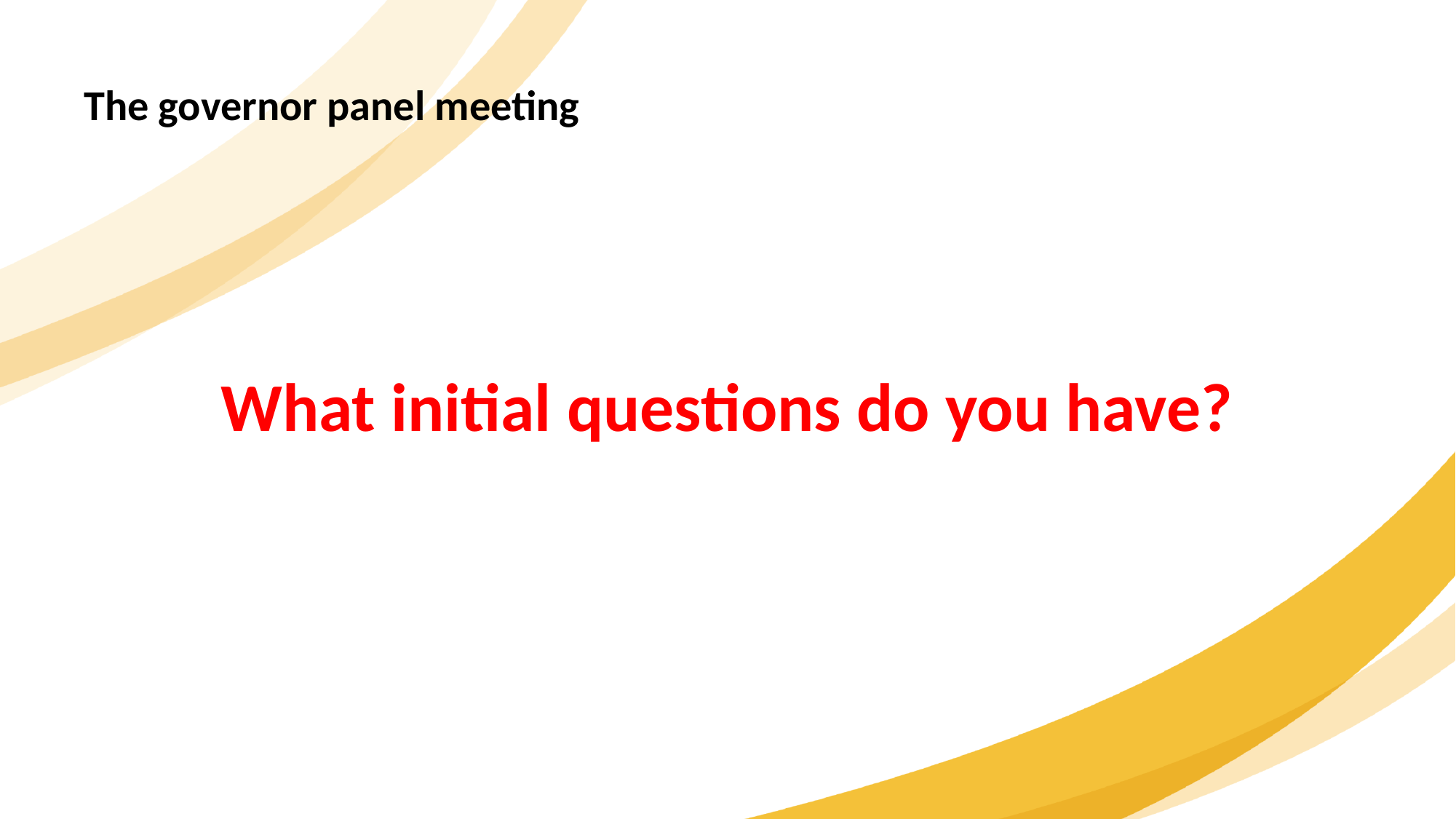

The governor panel meeting
What initial questions do you have?